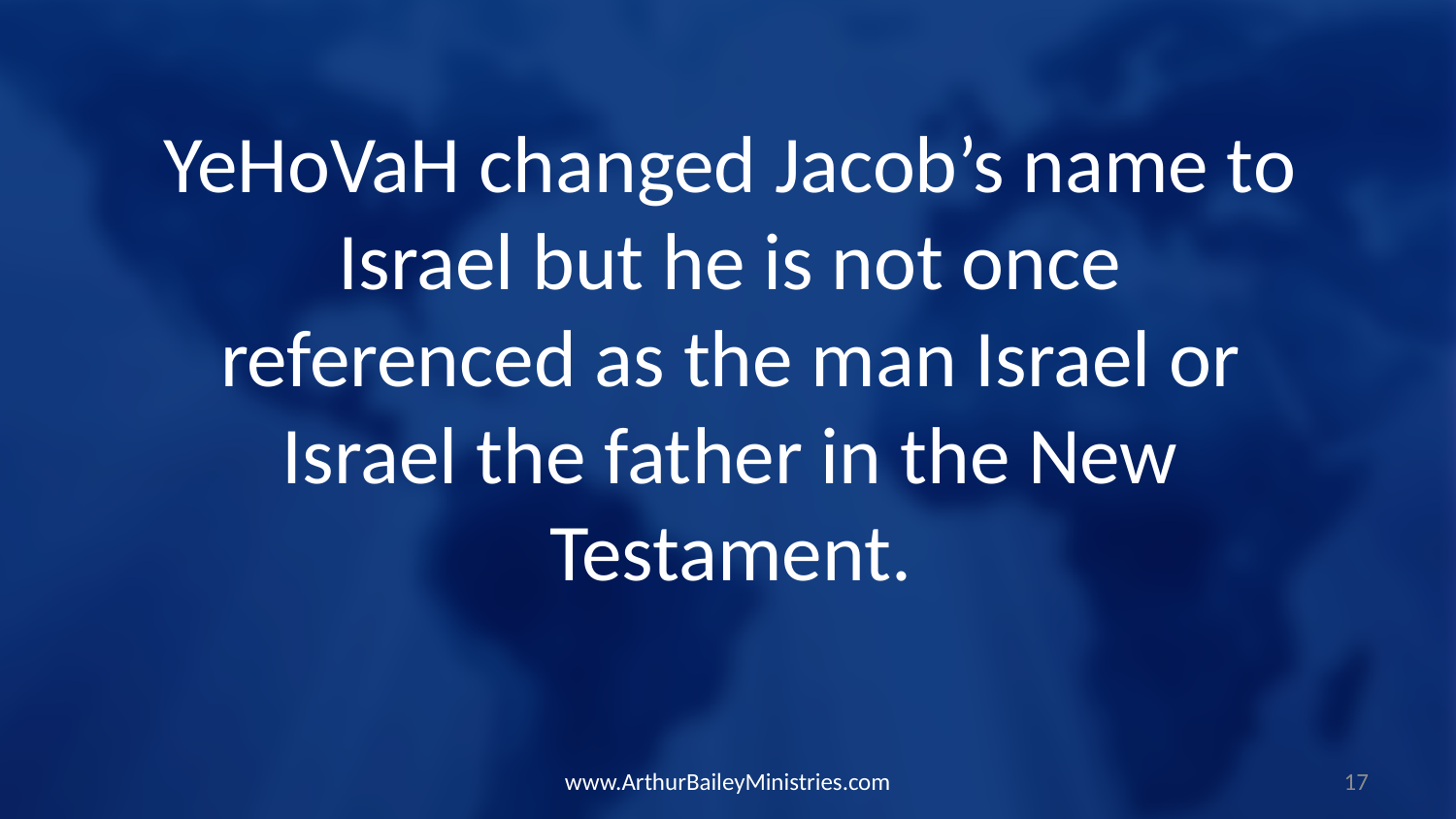

YeHoVaH changed Jacob’s name to Israel but he is not once referenced as the man Israel or Israel the father in the New Testament.

www.ArthurBaileyMinistries.com
17